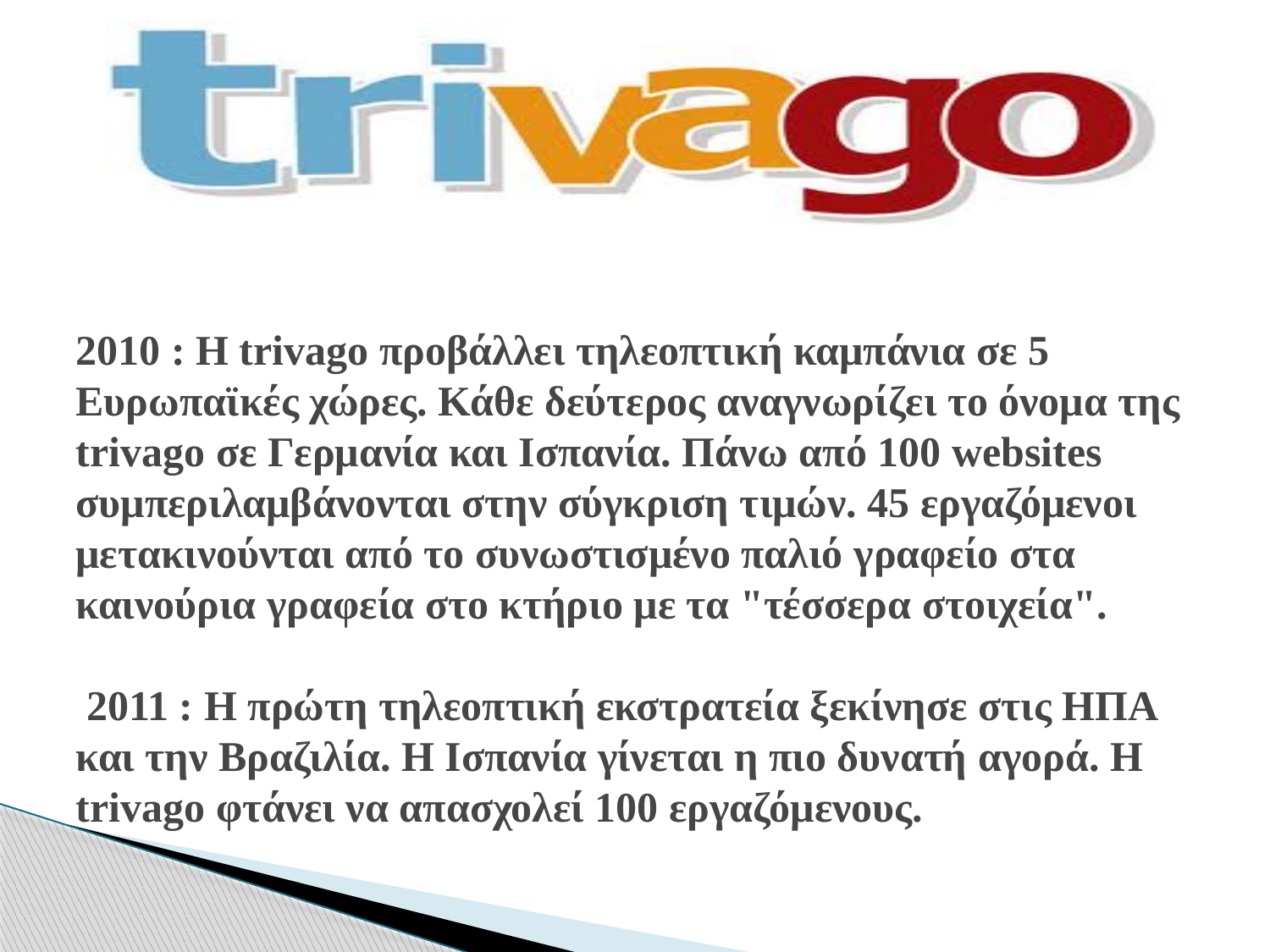

# 2010 : Η trivago προβάλλει τηλεοπτική καμπάνια σε 5 Ευρωπαϊκές χώρες. Κάθε δεύτερος αναγνωρίζει το όνομα της trivago σε Γερμανία και Ισπανία. Πάνω από 100 websites συμπεριλαμβάνονται στην σύγκριση τιμών. 45 εργαζόμενοι μετακινούνται από το συνωστισμένο παλιό γραφείο στα καινούρια γραφεία στο κτήριο με τα "τέσσερα στοιχεία". 2011 : Η πρώτη τηλεοπτική εκστρατεία ξεκίνησε στις ΗΠΑ και την Βραζιλία. Η Ισπανία γίνεται η πιο δυνατή αγορά. Η trivago φτάνει να απασχολεί 100 εργαζόμενους.